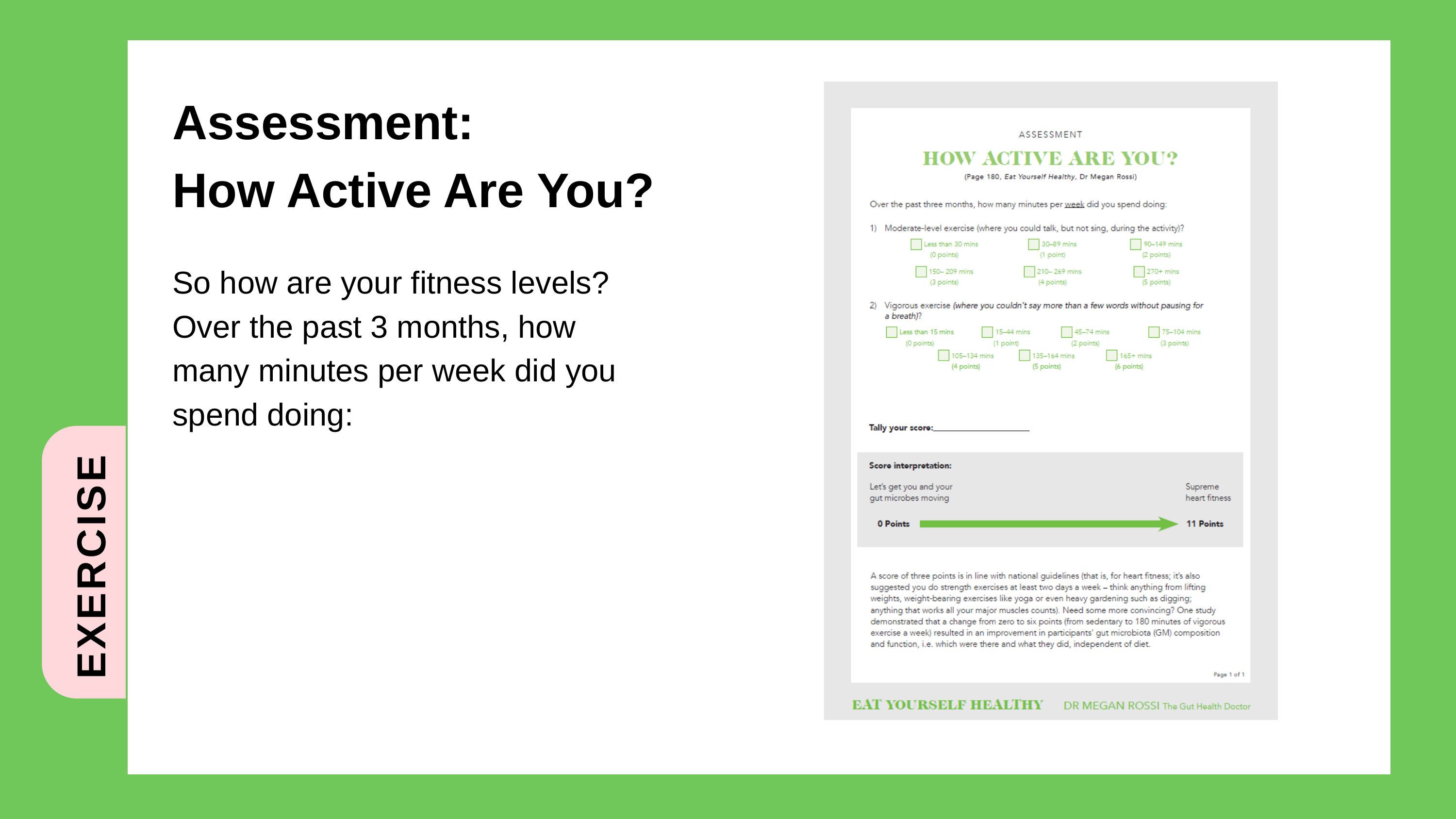

Assessment:
How Active Are You?

So how are your fitness levels? Over the past 3 months, how many minutes per week did you spend doing:

EXERCISE